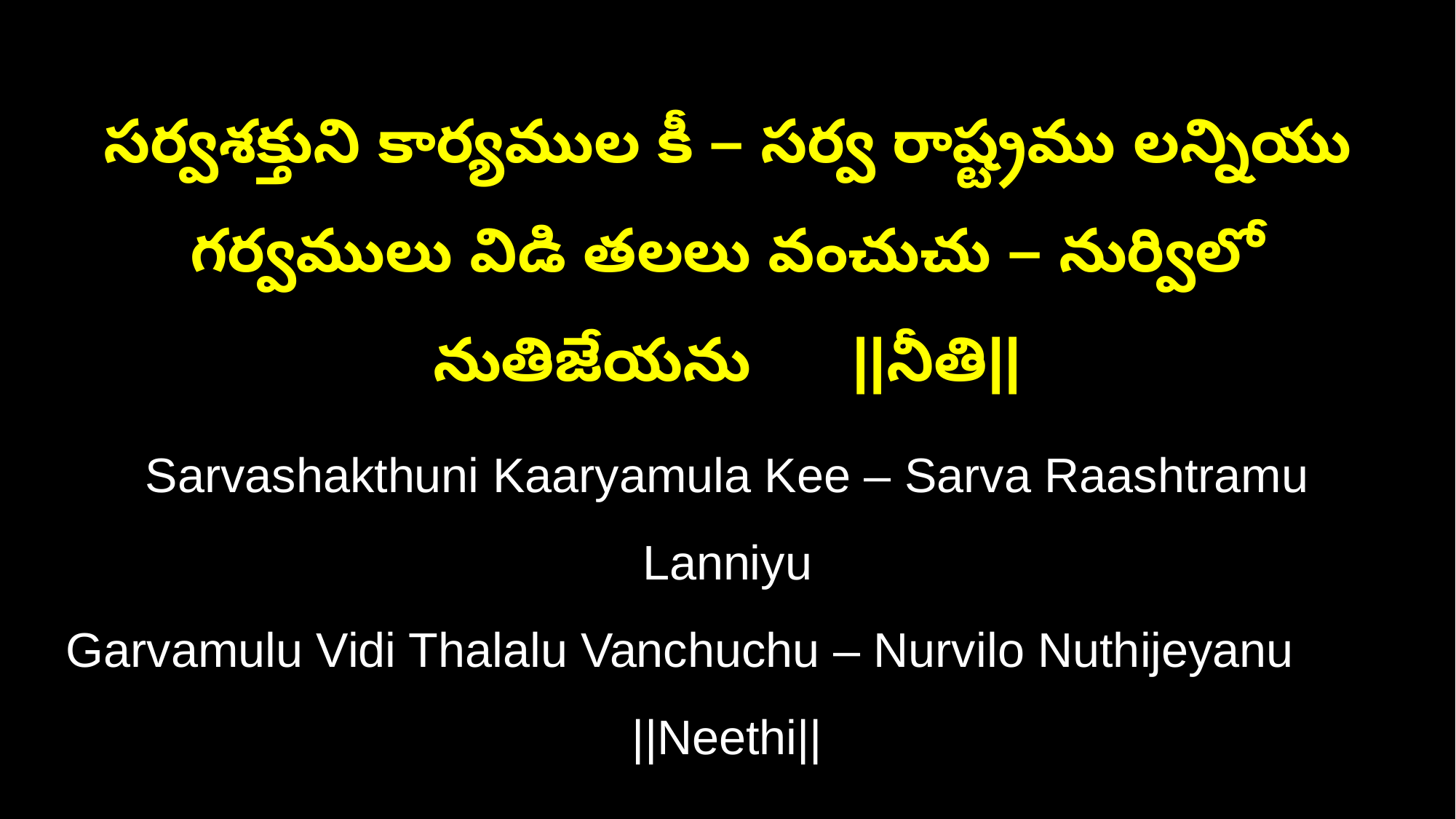

సర్వశక్తుని కార్యముల కీ – సర్వ రాష్ట్రము లన్నియు
గర్వములు విడి తలలు వంచుచు – నుర్విలో నుతిజేయను      ||నీతి||
Sarvashakthuni Kaaryamula Kee – Sarva Raashtramu Lanniyu
Garvamulu Vidi Thalalu Vanchuchu – Nurvilo Nuthijeyanu        ||Neethi||